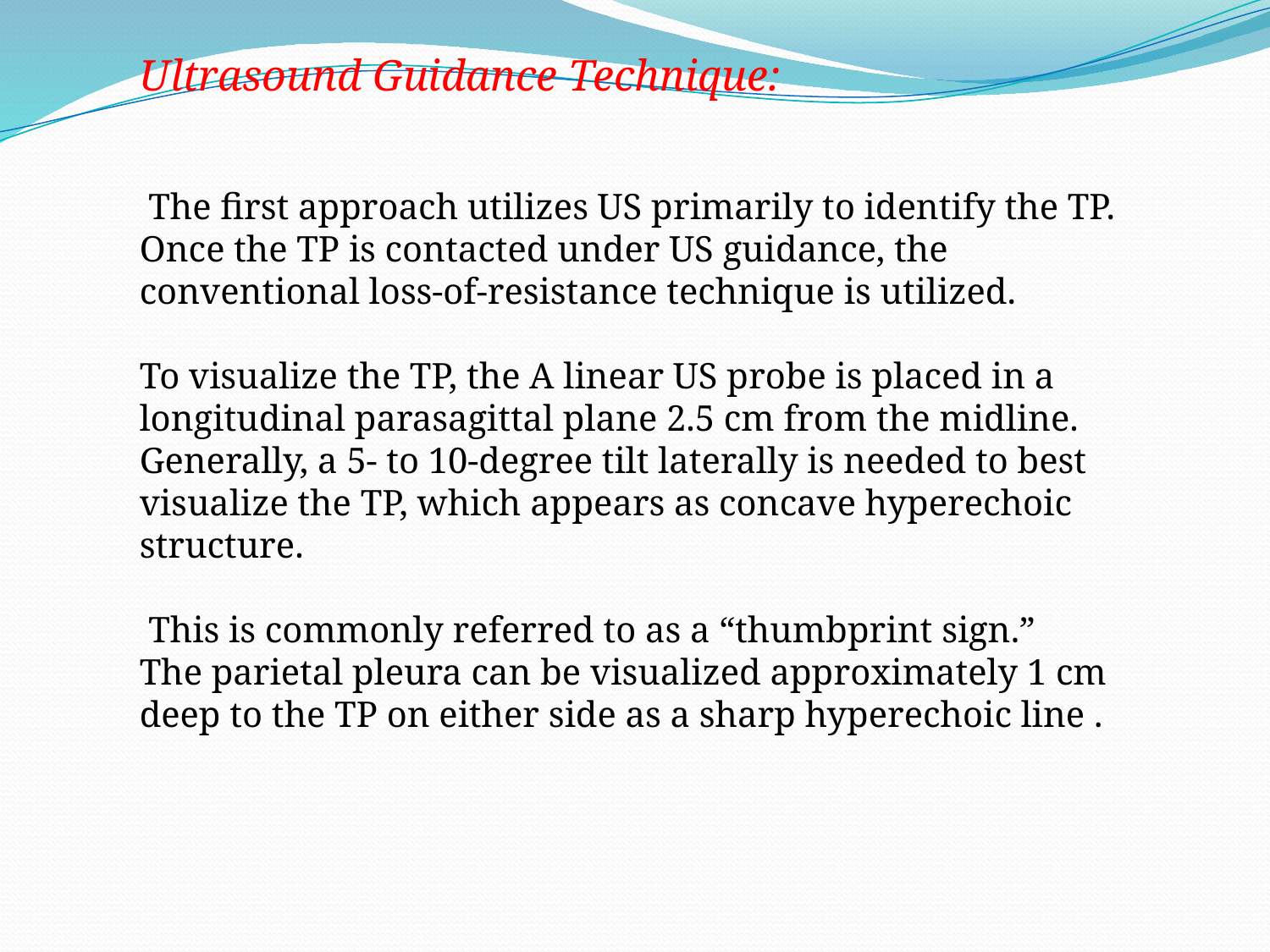

Ultrasound Guidance Technique:

 The first approach utilizes US primarily to identify the TP. Once the TP is contacted under US guidance, the conventional loss-of-resistance technique is utilized.
To visualize the TP, the A linear US probe is placed in a longitudinal parasagittal plane 2.5 cm from the midline. Generally, a 5- to 10-degree tilt laterally is needed to best visualize the TP, which appears as concave hyperechoic structure.

 This is commonly referred to as a “thumbprint sign.”
The parietal pleura can be visualized approximately 1 cm deep to the TP on either side as a sharp hyperechoic line .